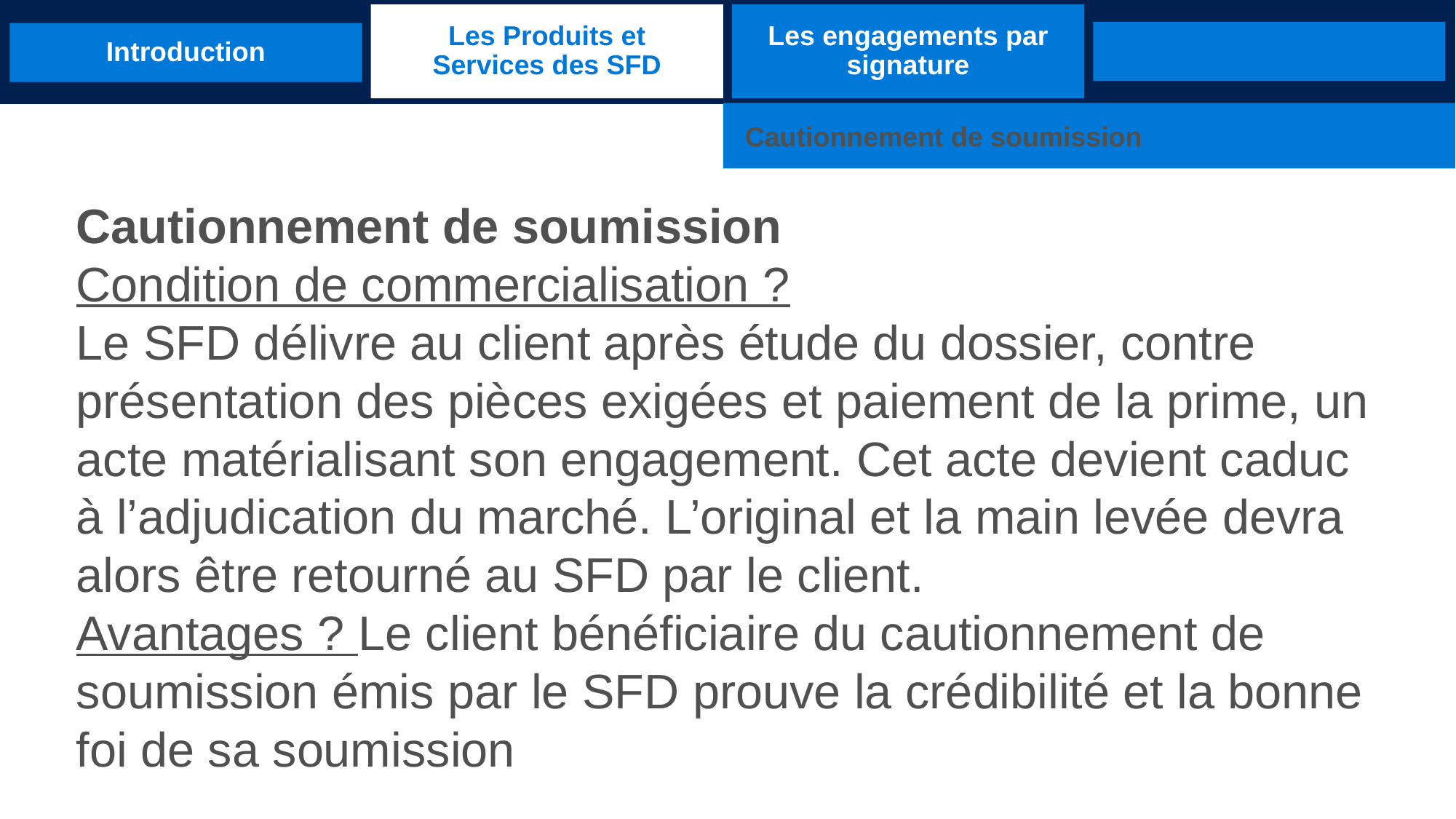

Les Produits et Services des SFD
Les engagements par signature
Introduction

Cautionnement de soumission
Cautionnement de soumission
Condition de commercialisation ?
Le SFD délivre au client après étude du dossier, contre présentation des pièces exigées et paiement de la prime, un acte matérialisant son engagement. Cet acte devient caduc à l’adjudication du marché. L’original et la main levée devra alors être retourné au SFD par le client.
Avantages ? Le client bénéficiaire du cautionnement de soumission émis par le SFD prouve la crédibilité et la bonne foi de sa soumission